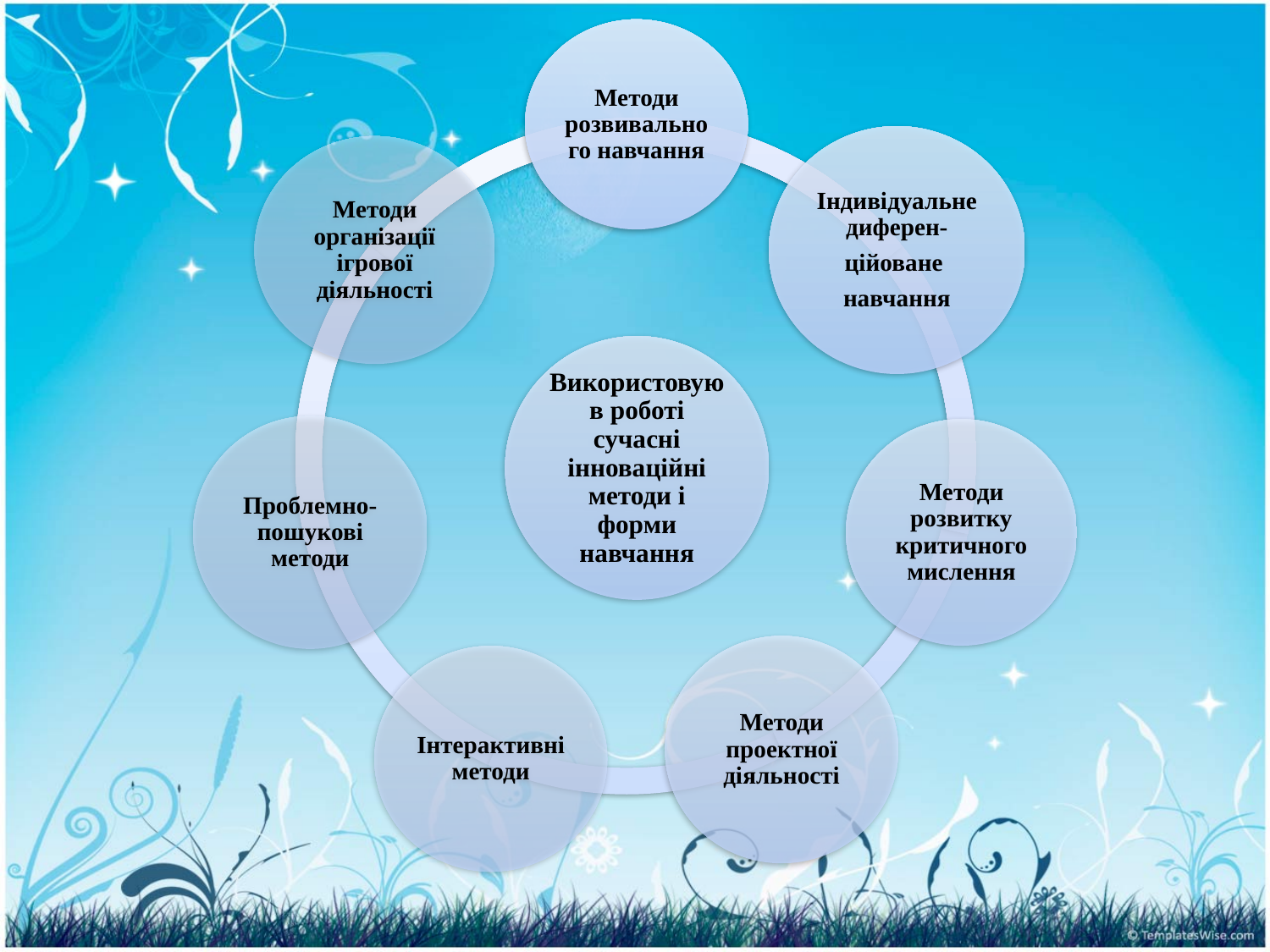

Використовую в роботі сучасні інноваційні методи і форми навчання
Методи розвивального навчання
Індивідуальне диферен-
ційоване
навчання
Методи розвитку критичного мислення
Методи проектної діяльності
Інтерактивні методи
Проблемно-пошукові методи
Методи організації ігрової діяльності